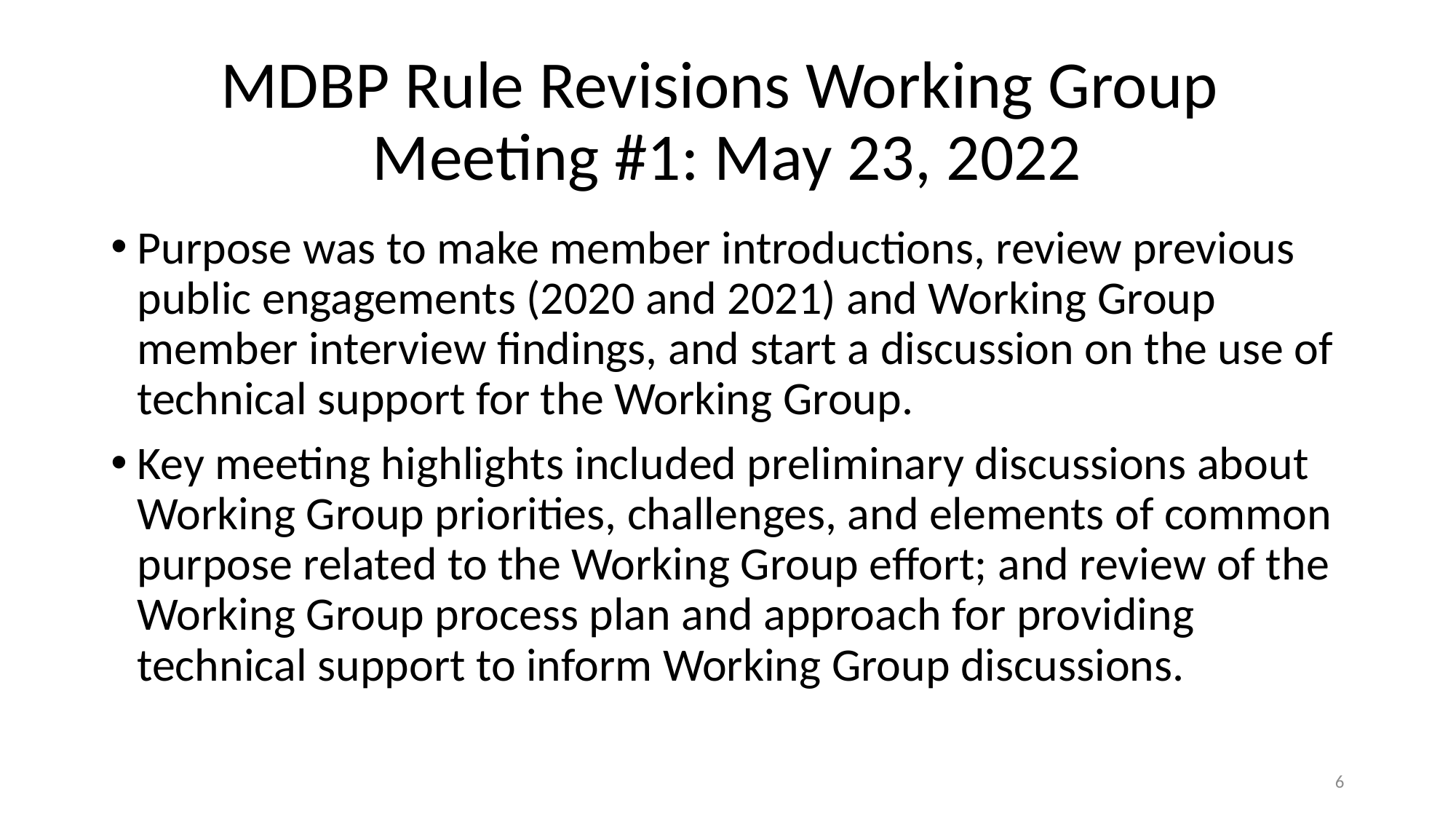

# MDBP Rule Revisions Working Group Meeting #1: May 23, 2022
Purpose was to make member introductions, review previous public engagements (2020 and 2021) and Working Group member interview findings, and start a discussion on the use of technical support for the Working Group.
Key meeting highlights included preliminary discussions about Working Group priorities, challenges, and elements of common purpose related to the Working Group effort; and review of the Working Group process plan and approach for providing technical support to inform Working Group discussions.

6